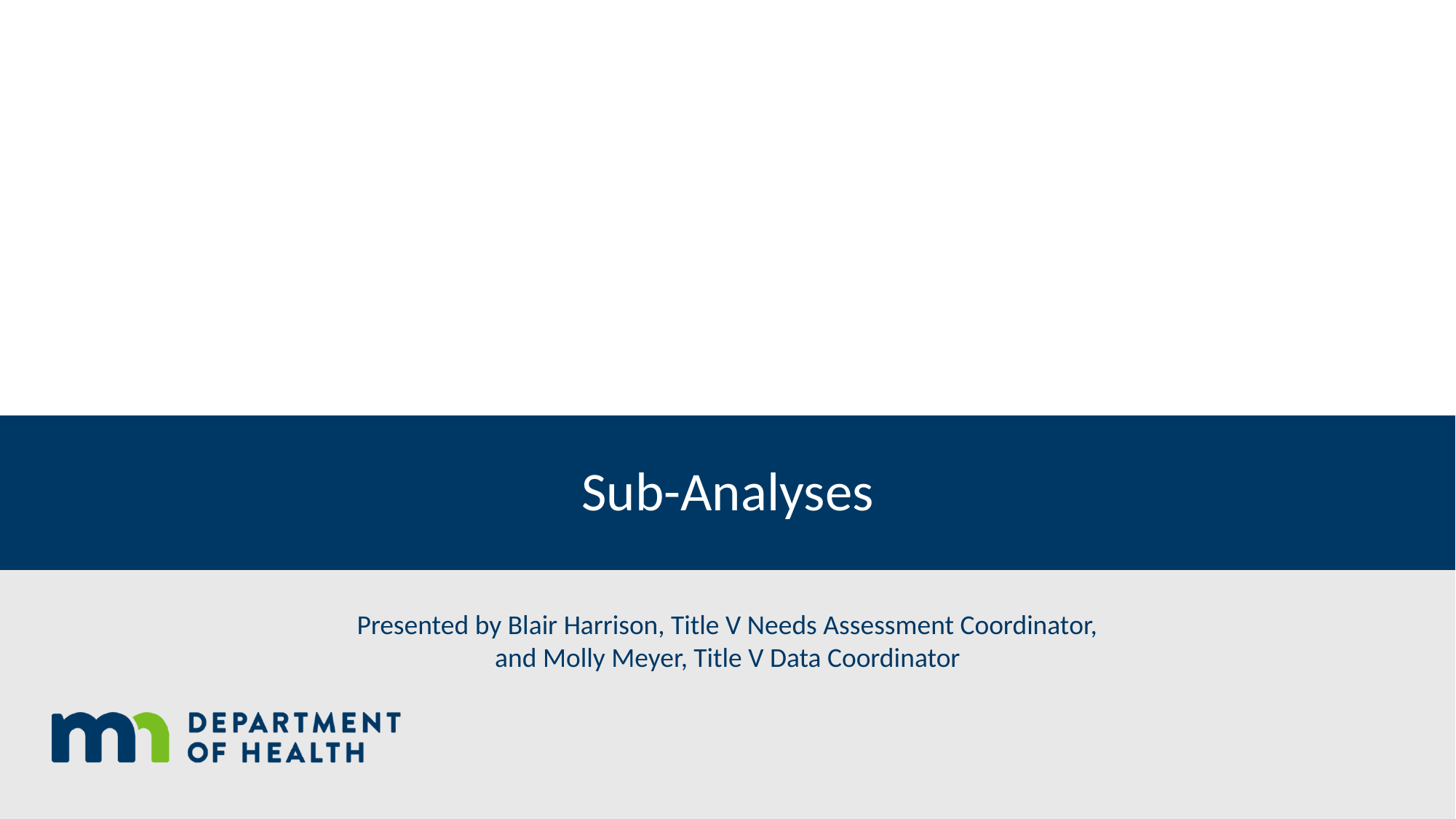

# Sub-Analyses
Presented by Blair Harrison, Title V Needs Assessment Coordinator, and Molly Meyer, Title V Data Coordinator